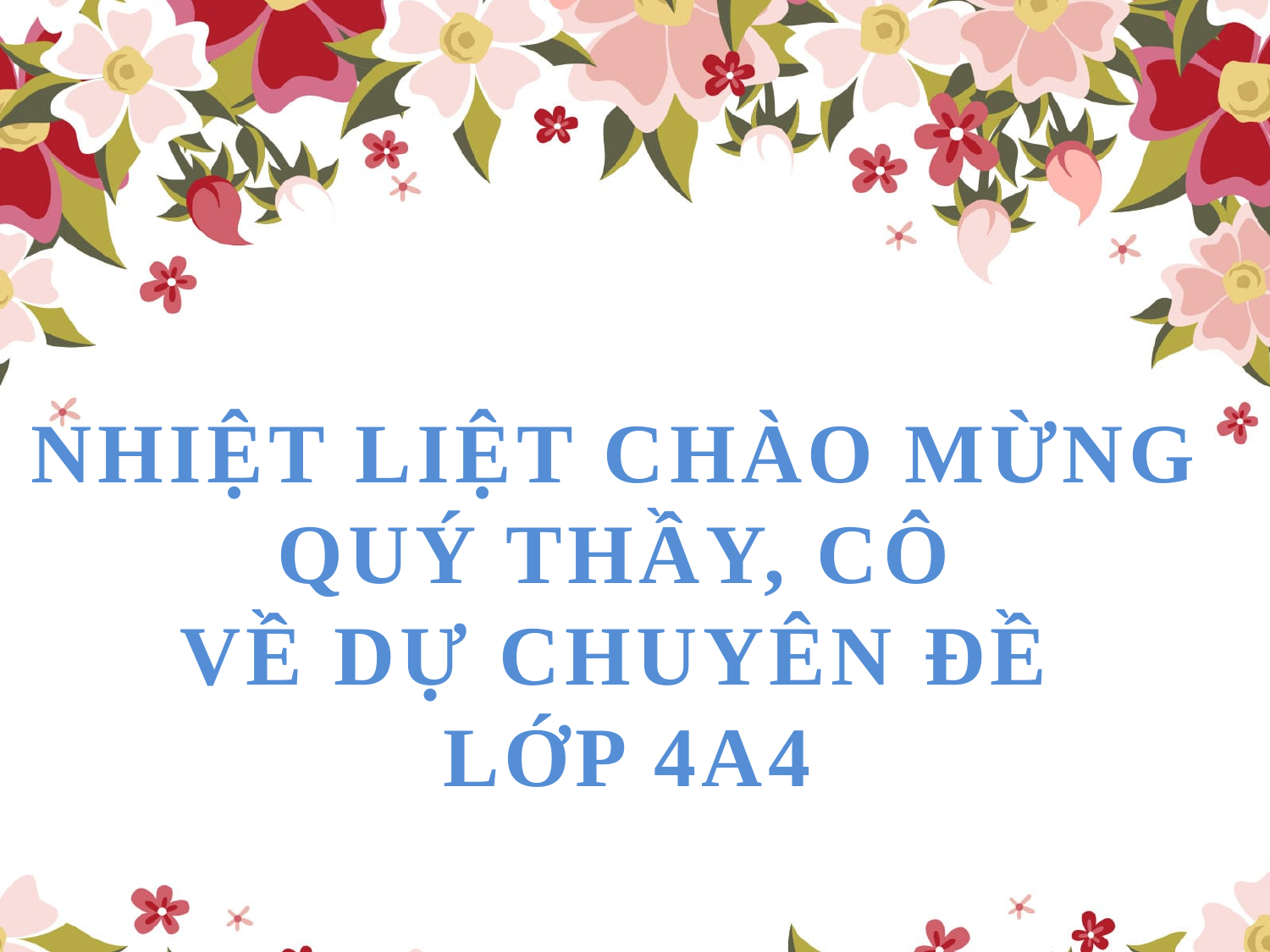

NHIỆT LIỆT CHÀO MỪNG
QUÝ THẦY, CÔ
VỀ DỰ CHUYÊN ĐỀ
 LỚP 4A4